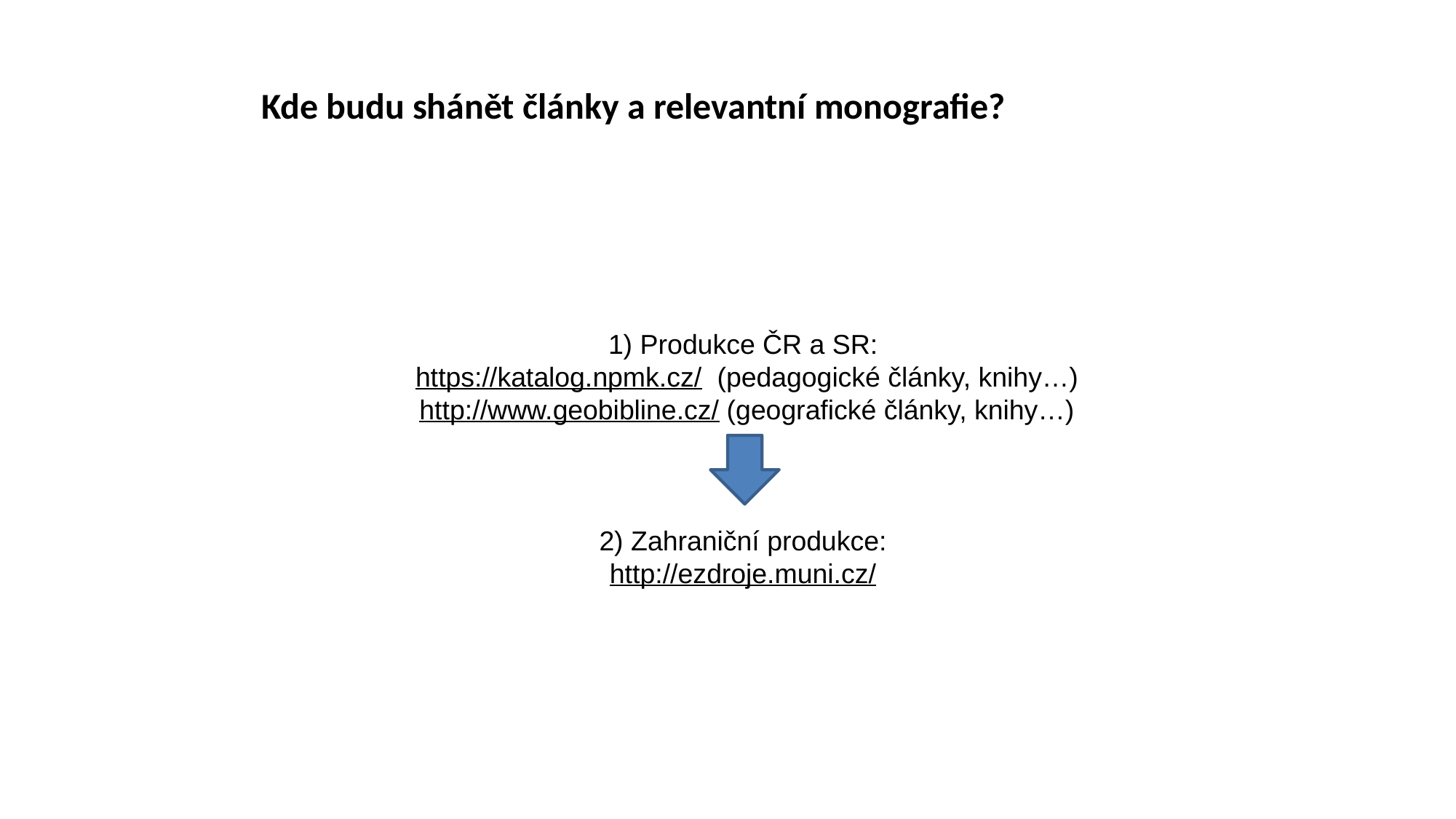

Kde budu shánět články a relevantní monografie?
#
1) Produkce ČR a SR:
https://katalog.npmk.cz/  (pedagogické články, knihy…)
http://www.geobibline.cz/ (geografické články, knihy…)

2) Zahraniční produkce:
http://ezdroje.muni.cz/